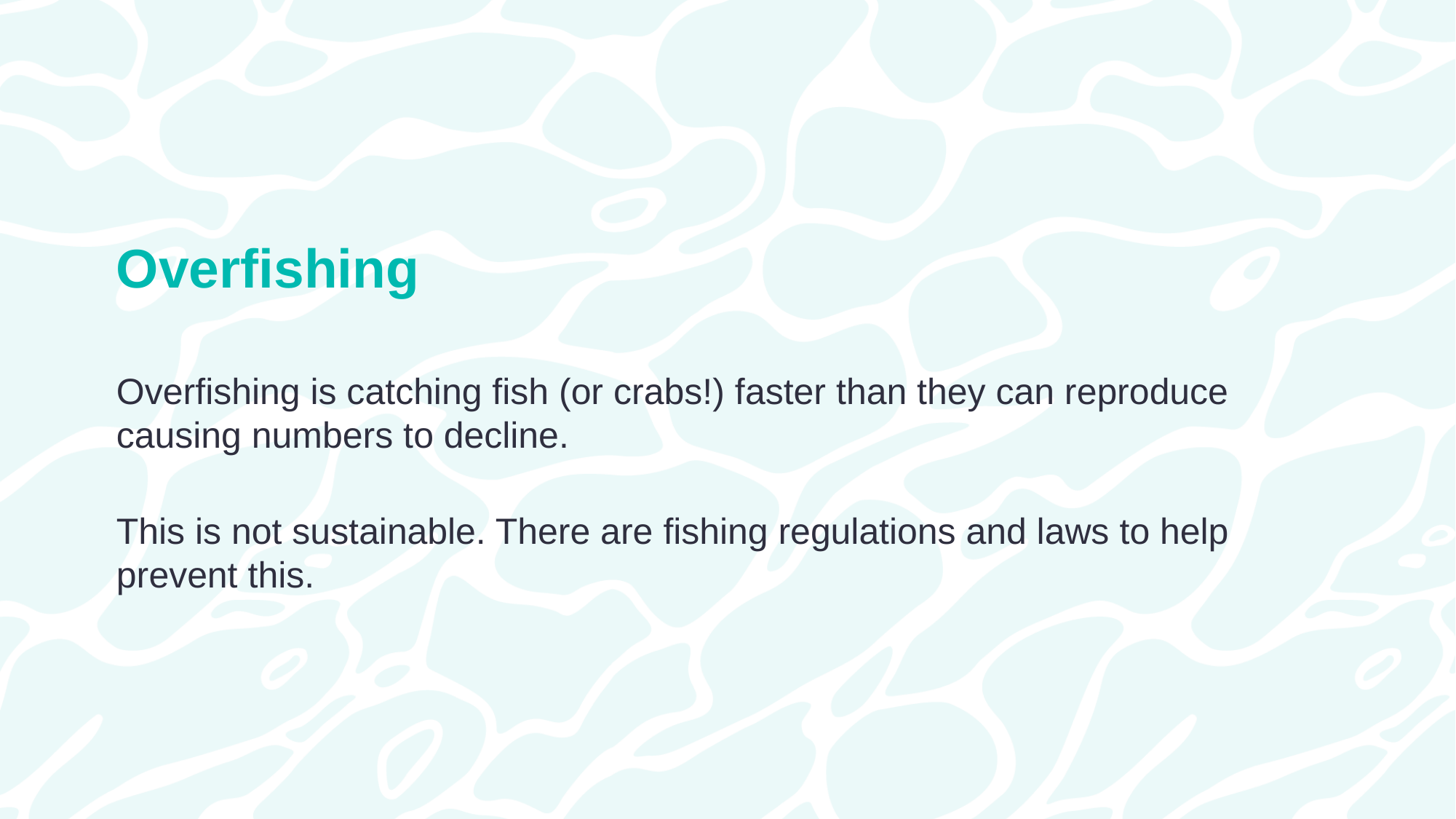

Overfishing

Overfishing is catching fish (or crabs!) faster than they can reproduce causing numbers to decline.
This is not sustainable. There are fishing regulations and laws to help prevent this.